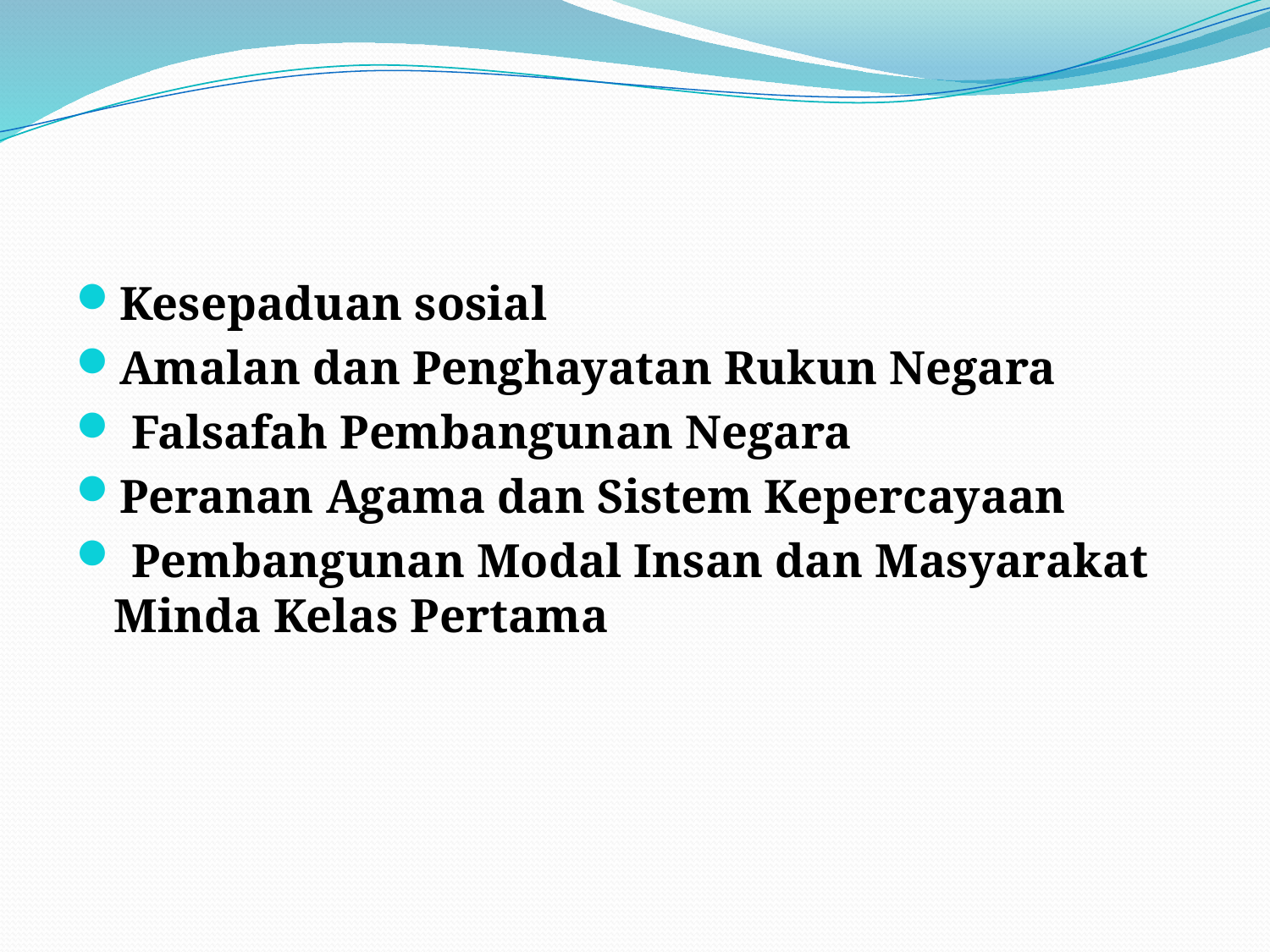

Kesepaduan sosial
Amalan dan Penghayatan Rukun Negara
 Falsafah Pembangunan Negara
Peranan Agama dan Sistem Kepercayaan
 Pembangunan Modal Insan dan Masyarakat Minda Kelas Pertama